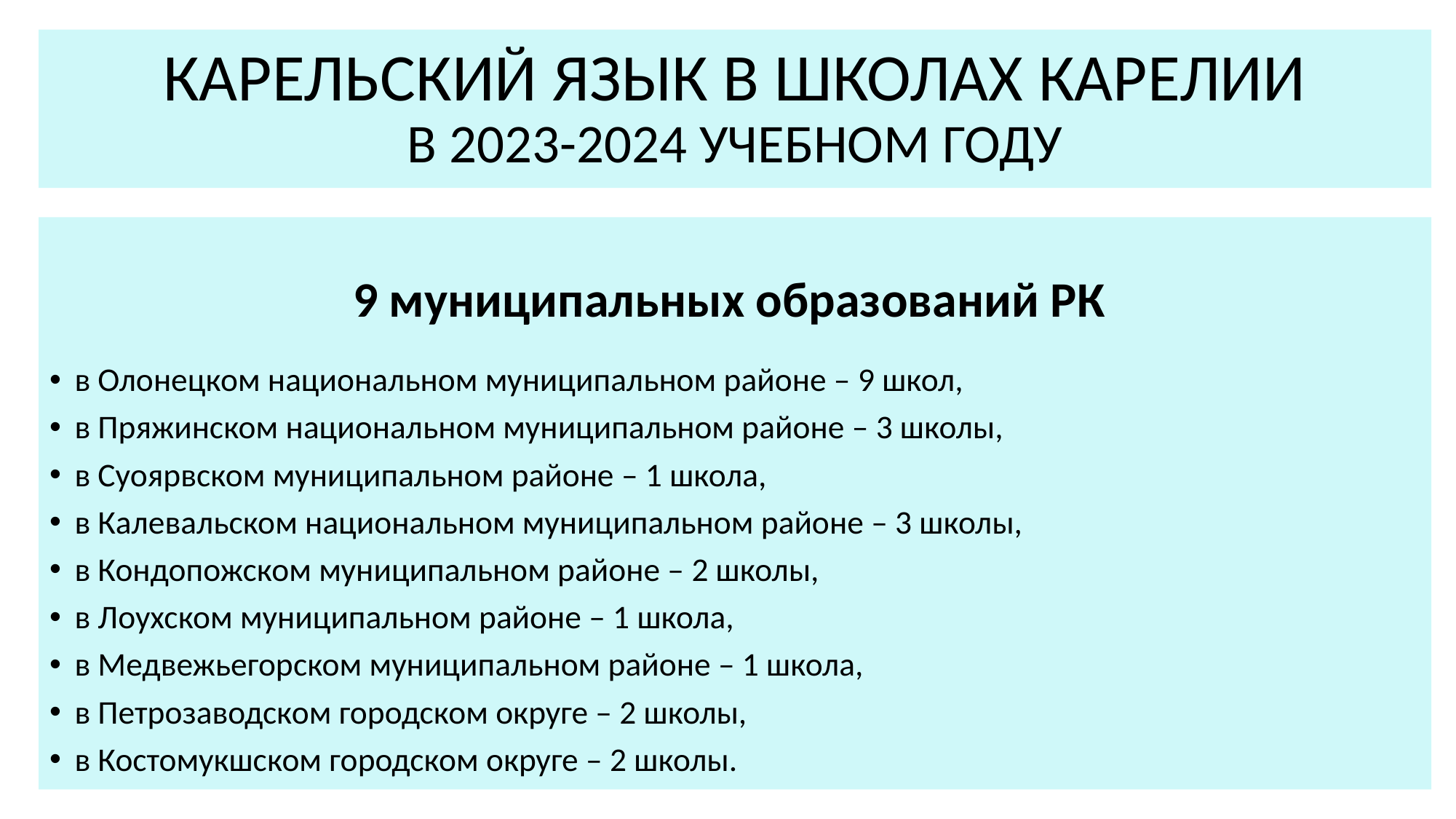

# КАРЕЛЬСКИЙ ЯЗЫК В ШКОЛАХ КАРЕЛИИ В 2023-2024 УЧЕБНОМ ГОДУ

9 муниципальных образований РК

в Олонецком национальном муниципальном районе – 9 школ,
в Пряжинском национальном муниципальном районе – 3 школы,
в Суоярвском муниципальном районе – 1 школа,
в Калевальском национальном муниципальном районе – 3 школы,
в Кондопожском муниципальном районе – 2 школы,
в Лоухском муниципальном районе – 1 школа,
в Медвежьегорском муниципальном районе – 1 школа,
в Петрозаводском городском округе – 2 школы,
в Костомукшском городском округе – 2 школы.